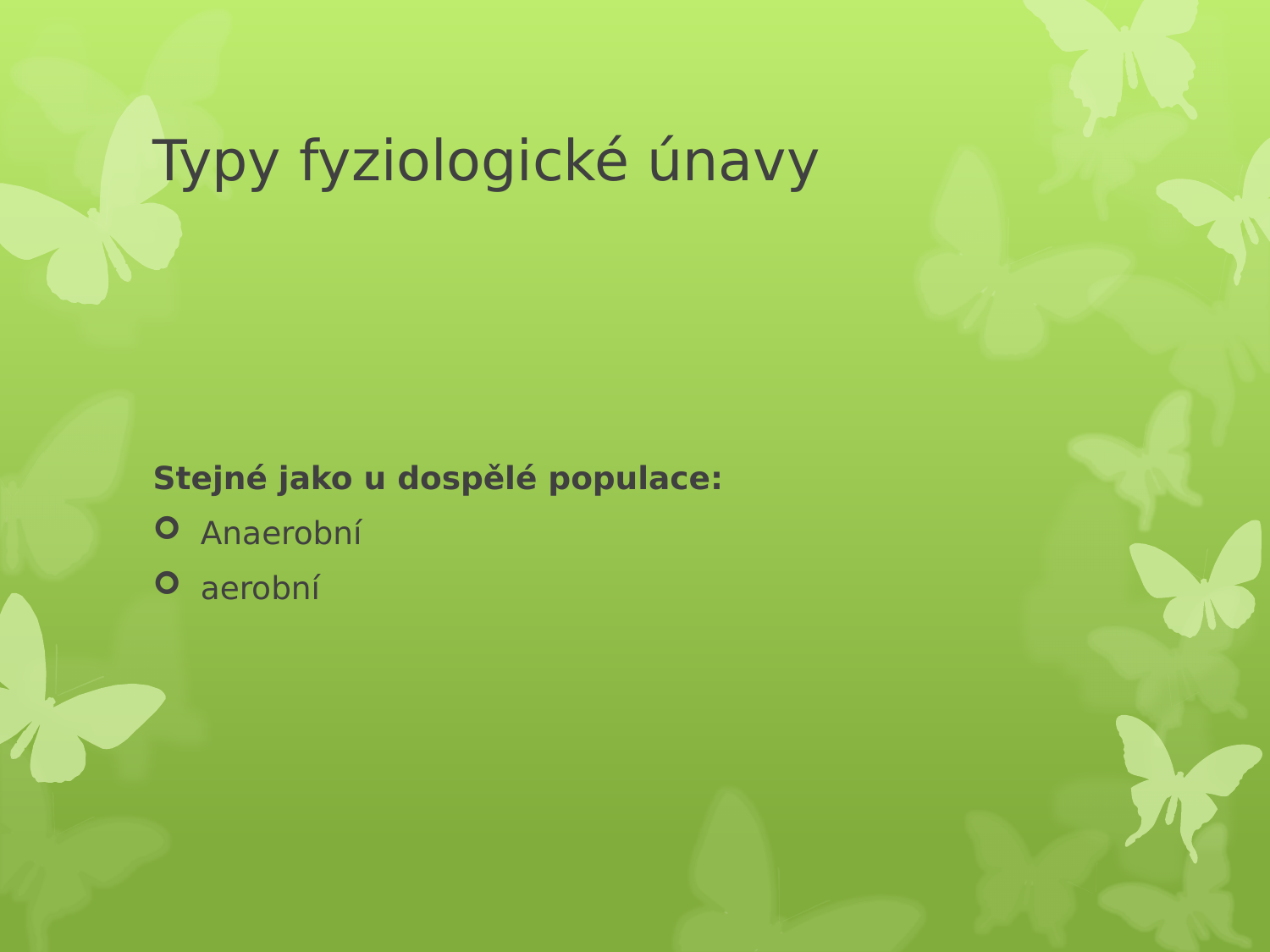

# Typy fyziologické únavy
Stejné jako u dospělé populace:
Anaerobní
aerobní